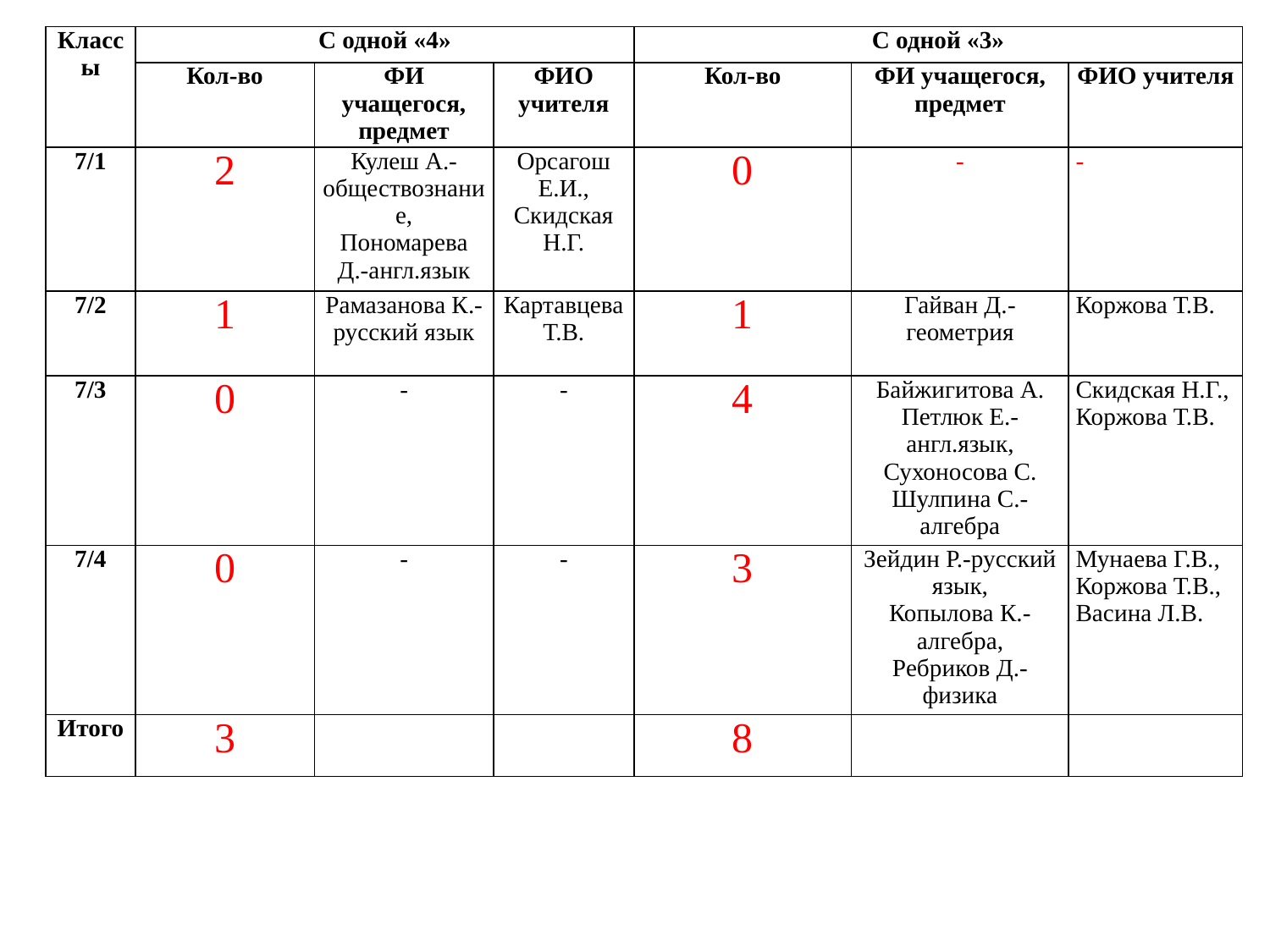

| Классы | С одной «4» |  |  | С одной «3» |  |  |
| --- | --- | --- | --- | --- | --- | --- |
|  | Кол-во | ФИ учащегося, предмет | ФИО учителя | Кол-во | ФИ учащегося, предмет | ФИО учителя |
| 7/1 | 2 | Кулеш А.-обществознание, Пономарева Д.-англ.язык | Орсагош Е.И., Скидская Н.Г. | 0 | - | - |
| 7/2 | 1 | Рамазанова К.-русский язык | Картавцева Т.В. | 1 | Гайван Д.-геометрия | Коржова Т.В. |
| 7/3 | 0 | - | - | 4 | Байжигитова А. Петлюк Е.-англ.язык, Сухоносова С. Шулпина С.-алгебра | Скидская Н.Г., Коржова Т.В. |
| 7/4 | 0 | - | - | 3 | Зейдин Р.-русский язык, Копылова К.-алгебра, Ребриков Д.-физика | Мунаева Г.В., Коржова Т.В., Васина Л.В. |
| Итого | 3 |  |  | 8 |  |  |